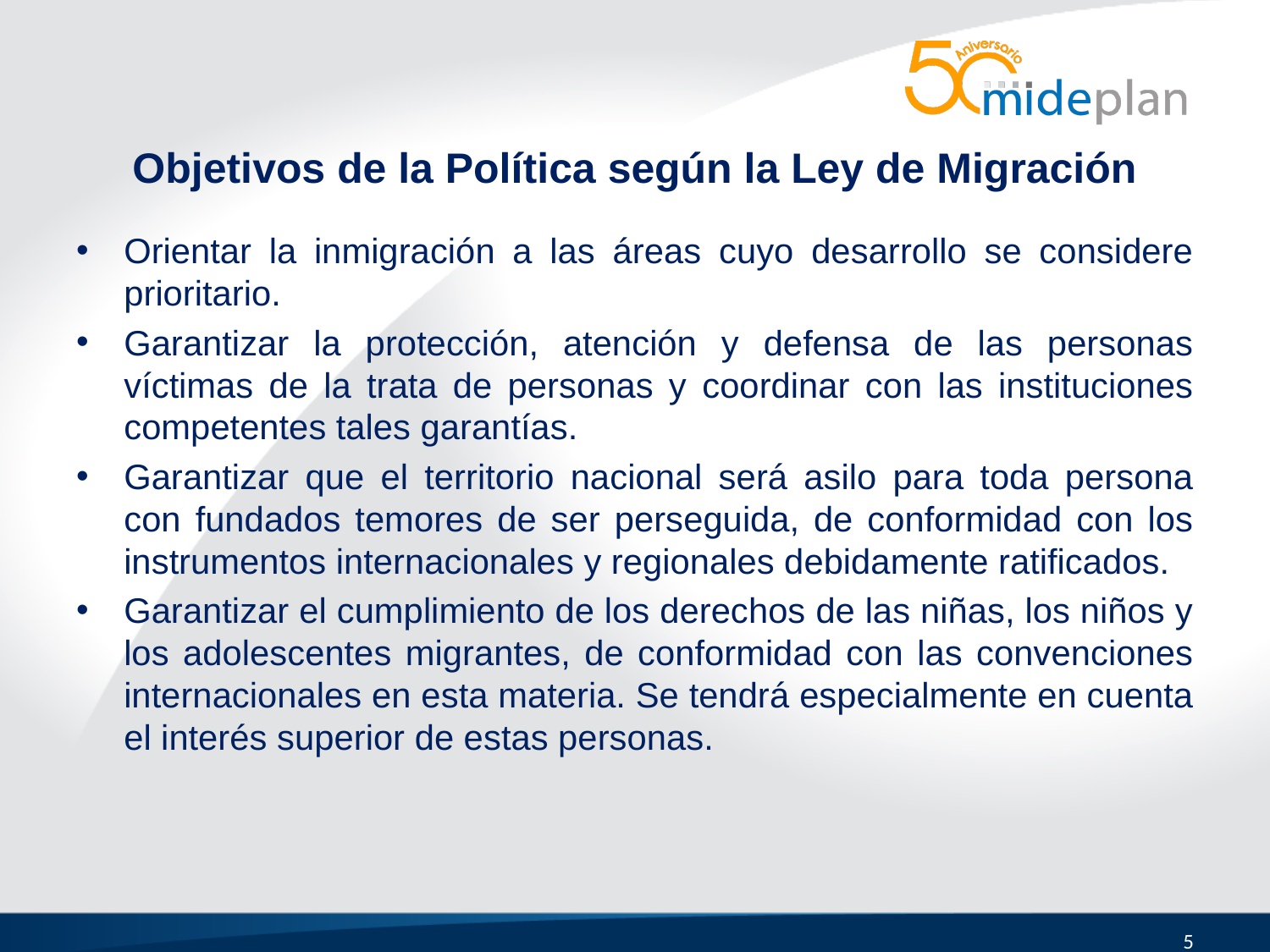

# Objetivos de la Política según la Ley de Migración
Orientar la inmigración a las áreas cuyo desarrollo se considere prioritario.
Garantizar la protección, atención y defensa de las personas víctimas de la trata de personas y coordinar con las instituciones competentes tales garantías.
Garantizar que el territorio nacional será asilo para toda persona con fundados temores de ser perseguida, de conformidad con los instrumentos internacionales y regionales debidamente ratificados.
Garantizar el cumplimiento de los derechos de las niñas, los niños y los adolescentes migrantes, de conformidad con las convenciones internacionales en esta materia. Se tendrá especialmente en cuenta el interés superior de estas personas.

5